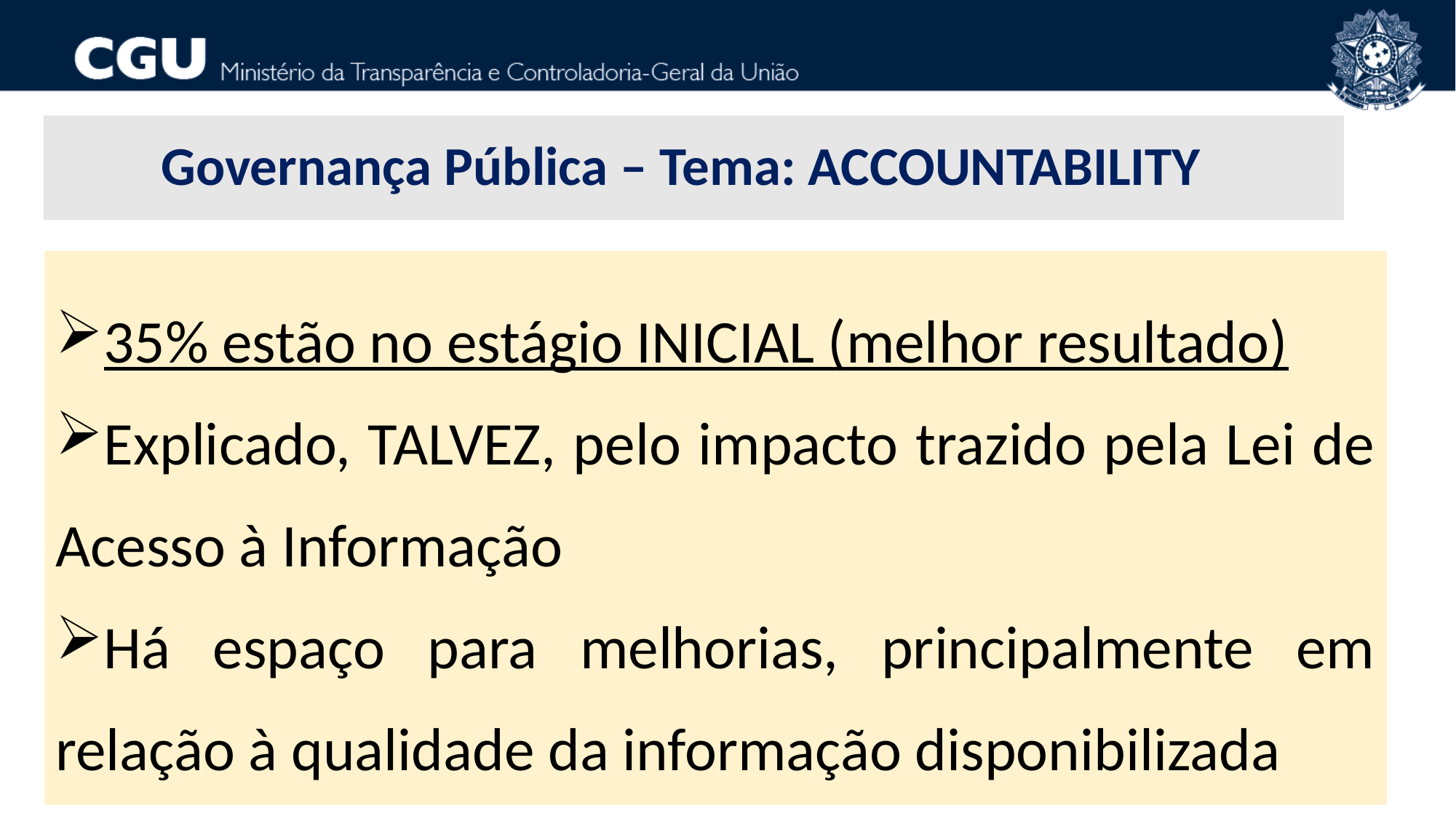

Governança Pública – Tema: ACCOUNTABILITY
35% estão no estágio INICIAL (melhor resultado)
Explicado, TALVEZ, pelo impacto trazido pela Lei de Acesso à Informação
Há espaço para melhorias, principalmente em relação à qualidade da informação disponibilizada